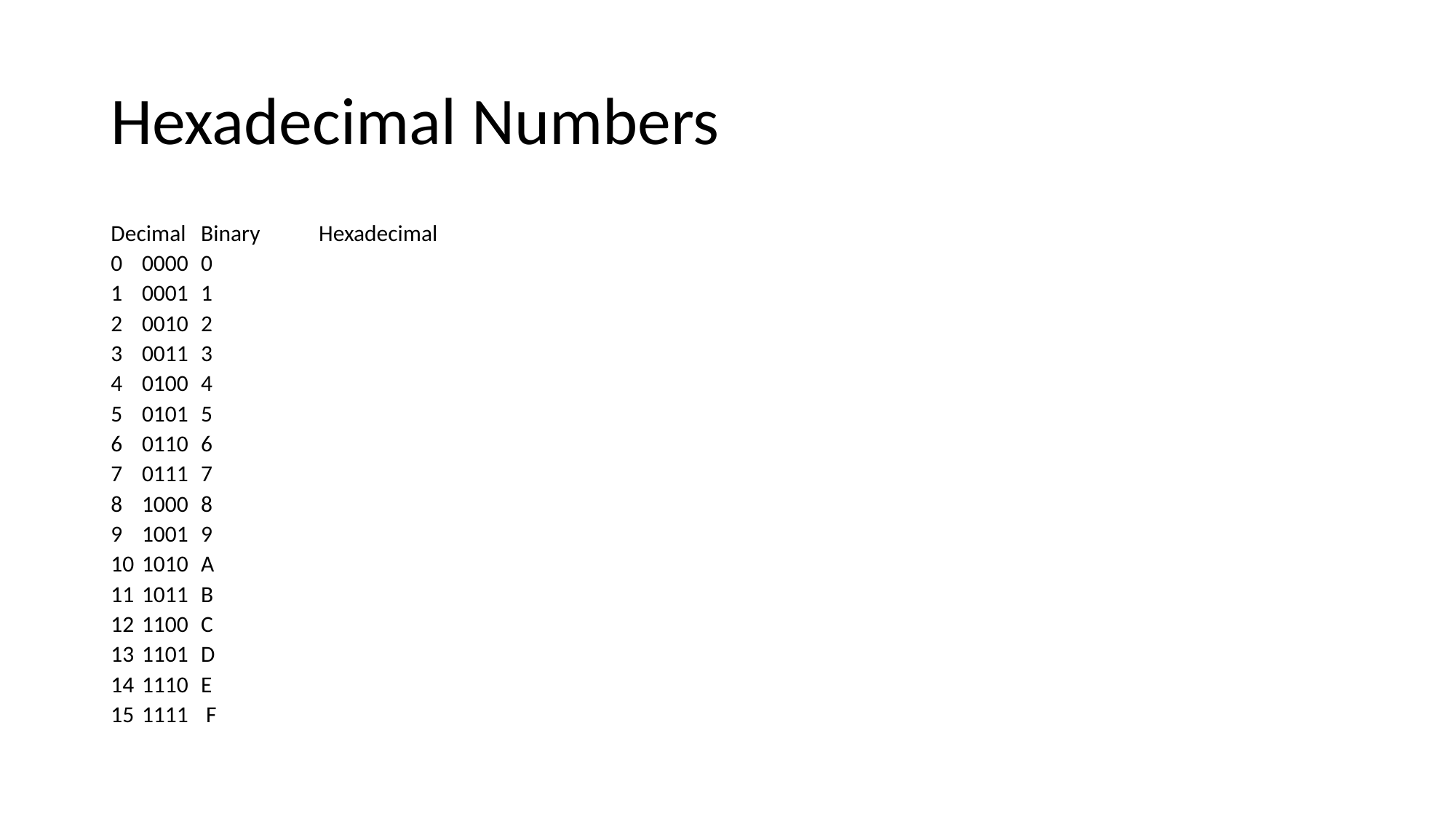

# Hexadecimal Numbers
Decimal 	Binary 	Hexadecimal
0 		0000 	0
1 		0001 	1
2 		0010 	2
3 		0011 	3
4 		0100 	4
5 		0101 	5
6 		0110 	6
7 		0111 	7
8 		1000 	8
9 		1001	9
10 		1010	A
11 		1011	B
12 		1100	C
13 		1101	D
14 		1110 	E
15 		1111	 F